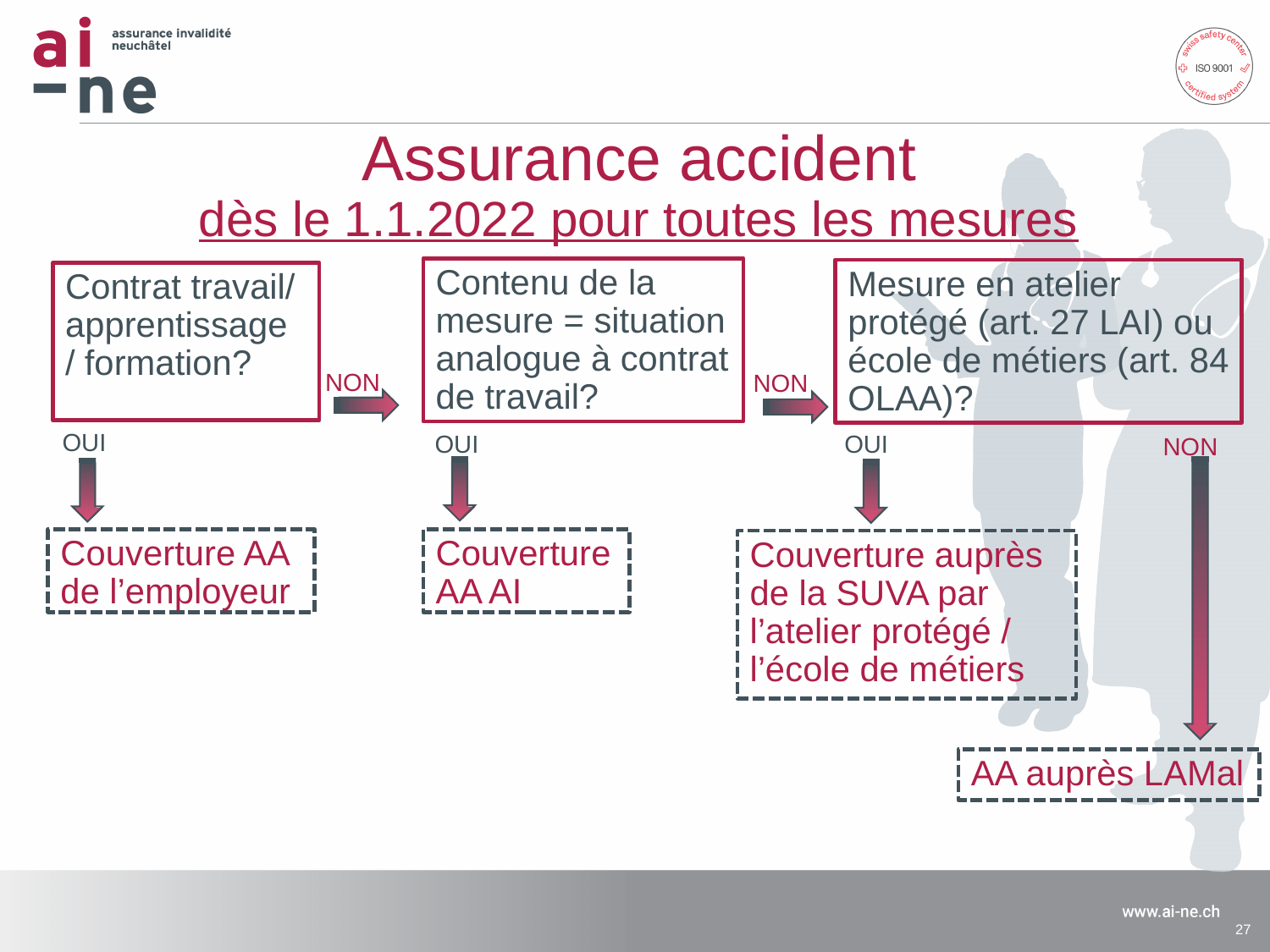

# Assurance accident dès le 1.1.2022 pour toutes les mesures
Contenu de la mesure = situation analogue à contrat de travail?
Mesure en atelier protégé (art. 27 LAI) ou école de métiers (art. 84 OLAA)?
Contrat travail/ apprentissage / formation?
NON
NON

OUI
OUI
OUI
NON

Couverture AA de l’employeur
Couverture
AA AI
Couverture auprès de la SUVA par l’atelier protégé / l’école de métiers

AA auprès LAMal